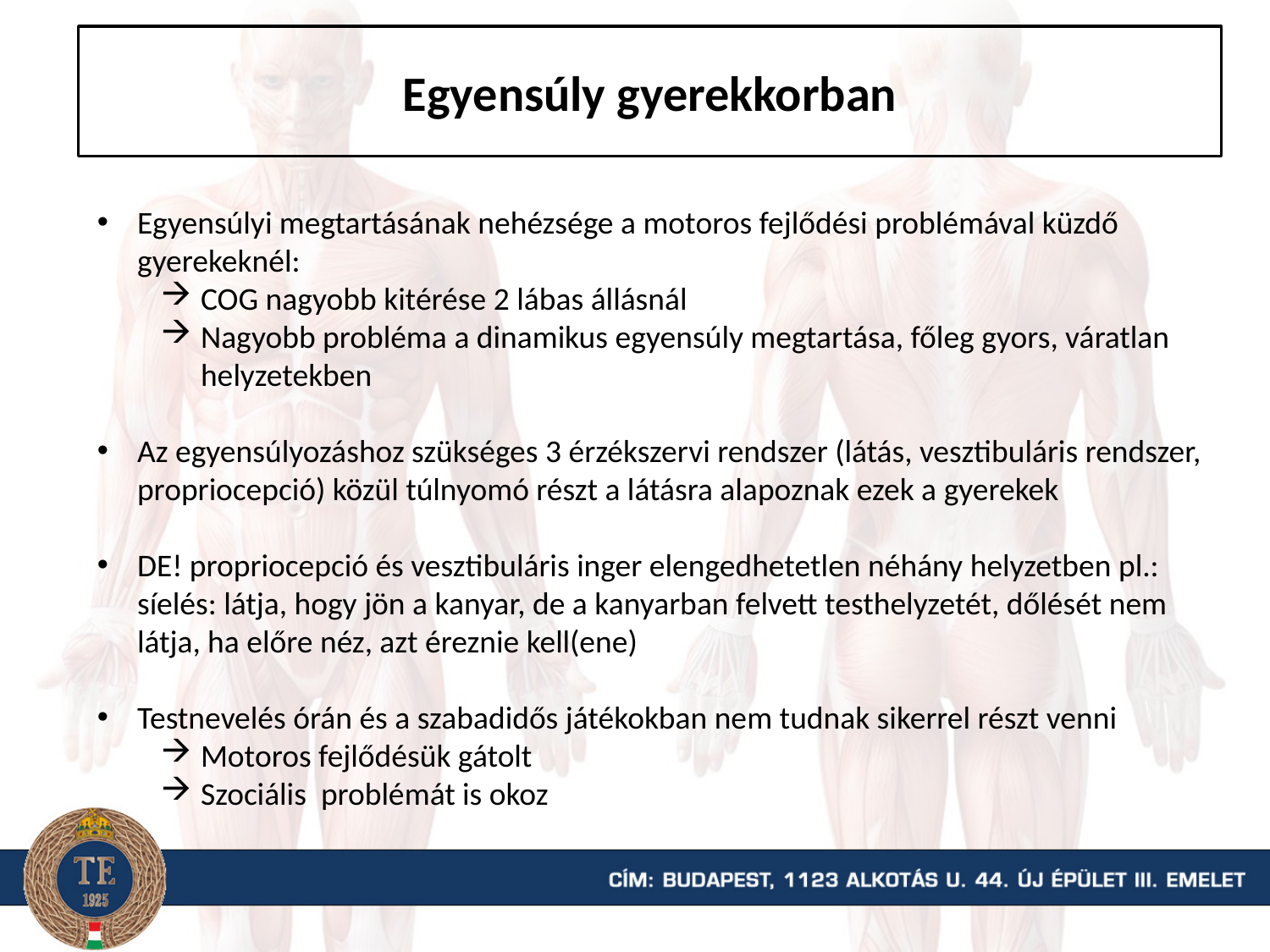

# Egyensúly gyerekkorban

Egyensúlyi megtartásának nehézsége a motoros fejlődési problémával küzdő gyerekeknél:
COG nagyobb kitérése 2 lábas állásnál
Nagyobb probléma a dinamikus egyensúly megtartása, főleg gyors, váratlan helyzetekben

Az egyensúlyozáshoz szükséges 3 érzékszervi rendszer (látás, vesztibuláris rendszer, propriocepció) közül túlnyomó részt a látásra alapoznak ezek a gyerekek

DE! propriocepció és vesztibuláris inger elengedhetetlen néhány helyzetben pl.: síelés: látja, hogy jön a kanyar, de a kanyarban felvett testhelyzetét, dőlését nem látja, ha előre néz, azt éreznie kell(ene)

Testnevelés órán és a szabadidős játékokban nem tudnak sikerrel részt venni
Motoros fejlődésük gátolt
Szociális  problémát is okoz